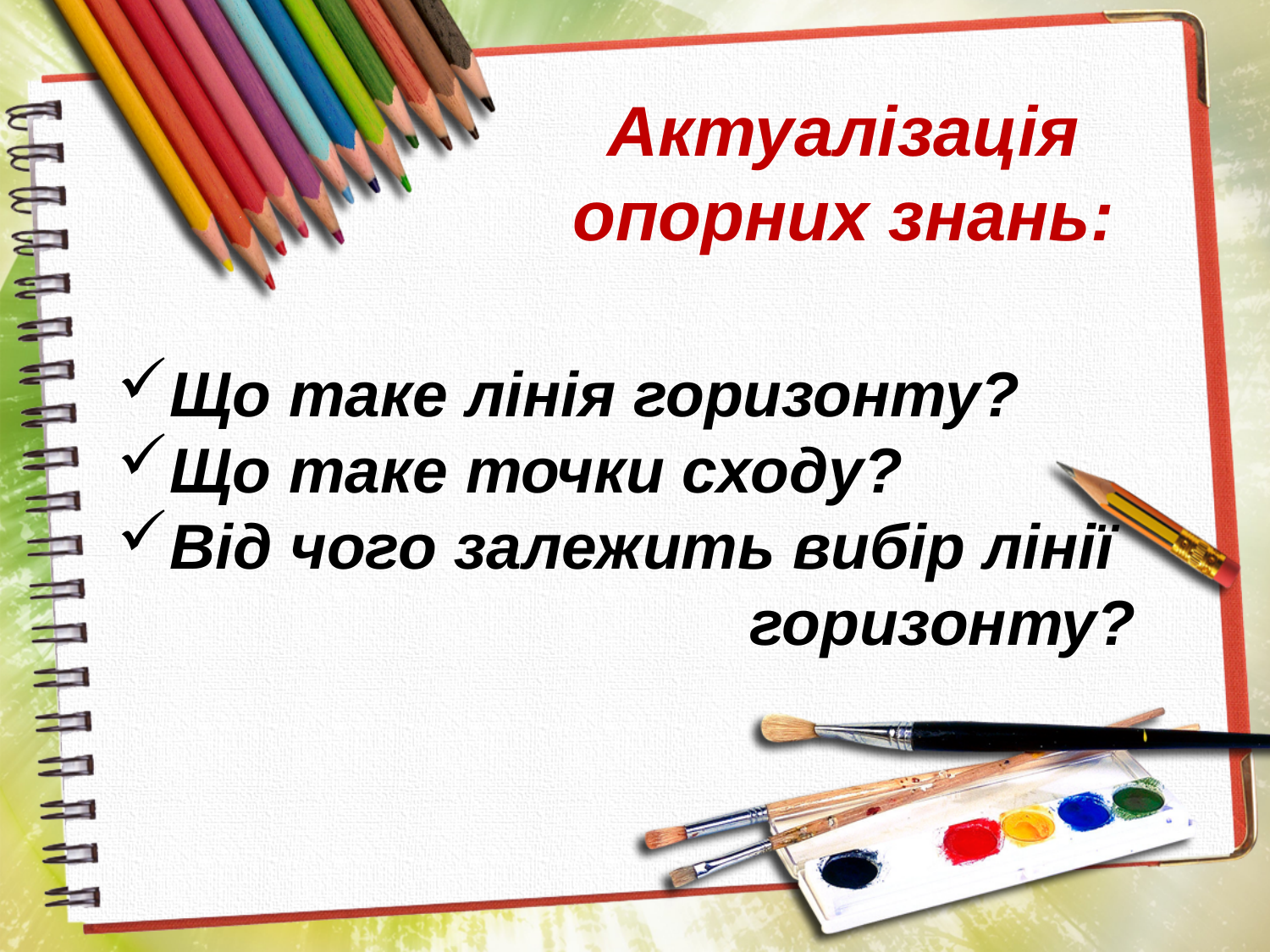

Актуалізація опорних знань:
Що таке лінія горизонту?
Що таке точки сходу?
Від чого залежить вибір лінії
                                    горизонту?